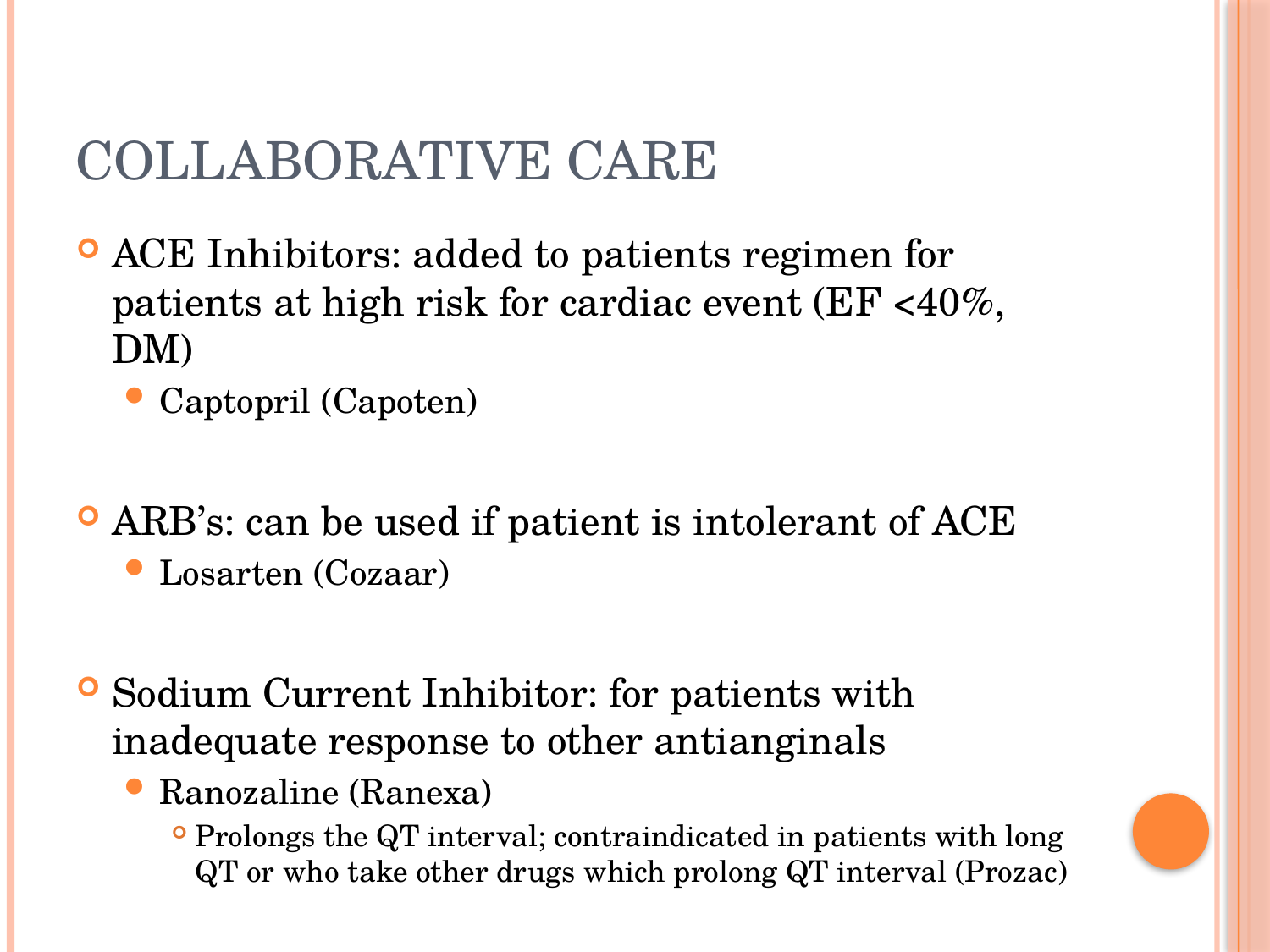

# Collaborative Care
ACE Inhibitors: added to patients regimen for patients at high risk for cardiac event (EF <40%, DM)
Captopril (Capoten)

ARB’s: can be used if patient is intolerant of ACE
Losarten (Cozaar)

Sodium Current Inhibitor: for patients with inadequate response to other antianginals
Ranozaline (Ranexa)
Prolongs the QT interval; contraindicated in patients with long QT or who take other drugs which prolong QT interval (Prozac)